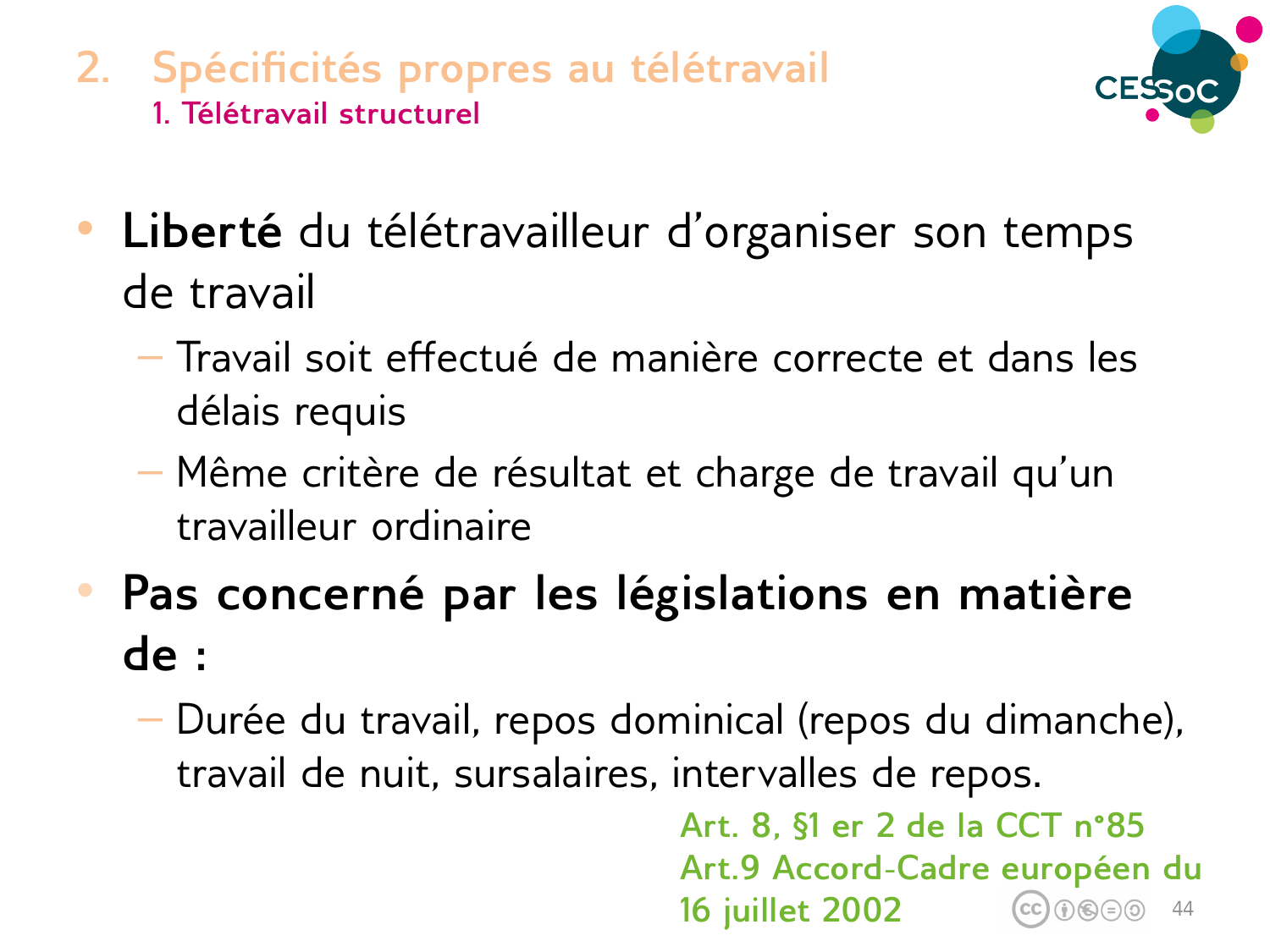

# Spécificités propres au télétravail 1. Télétravail structurel

Liberté du télétravailleur d’organiser son temps de travail
Travail soit effectué de manière correcte et dans les délais requis
Même critère de résultat et charge de travail qu’un travailleur ordinaire
Pas concerné par les législations en matière de :
Durée du travail, repos dominical (repos du dimanche), travail de nuit, sursalaires, intervalles de repos.

Art. 8, §1 er 2 de la CCT n°85
Art.9 Accord-Cadre européen du 16 juillet 2002
44